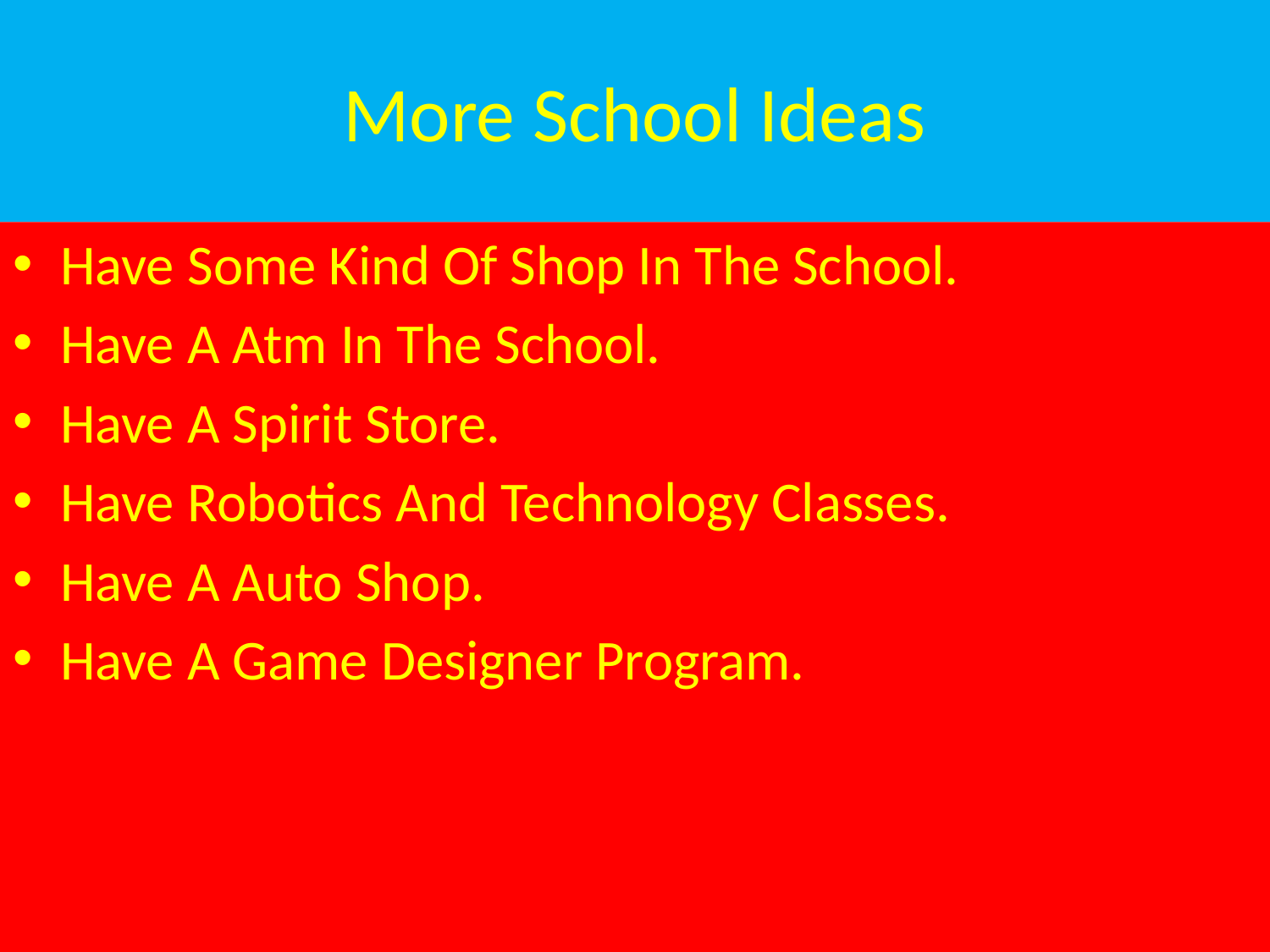

# More School Ideas
Have Some Kind Of Shop In The School.
Have A Atm In The School.
Have A Spirit Store.
Have Robotics And Technology Classes.
Have A Auto Shop.
Have A Game Designer Program.